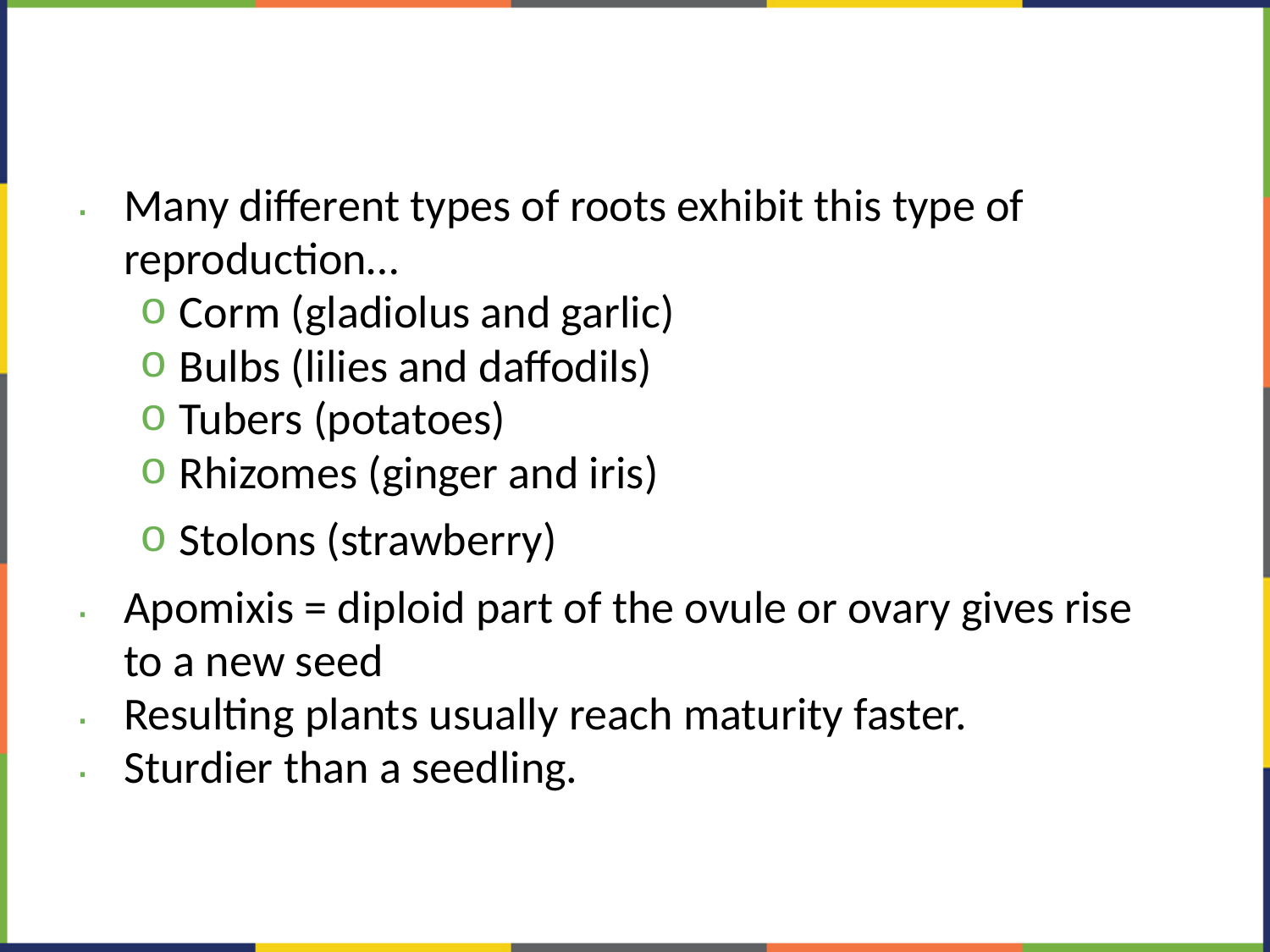

#
Many different types of roots exhibit this type of reproduction…
Corm (gladiolus and garlic)
Bulbs (lilies and daffodils)
Tubers (potatoes)
Rhizomes (ginger and iris)
Stolons (strawberry)
Apomixis = diploid part of the ovule or ovary gives rise to a new seed
Resulting plants usually reach maturity faster.
Sturdier than a seedling.